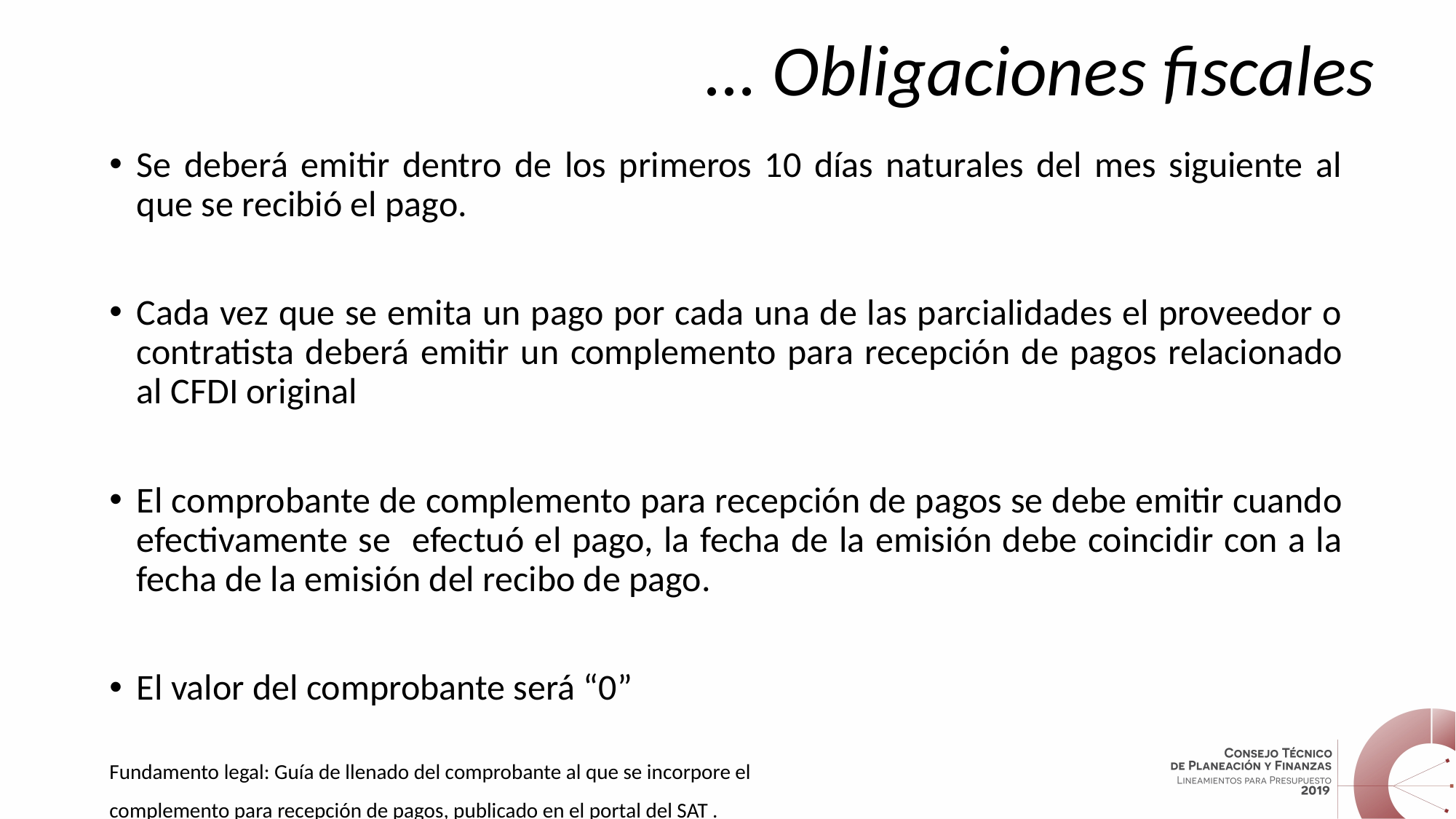

# … Obligaciones fiscales
Se deberá emitir dentro de los primeros 10 días naturales del mes siguiente al que se recibió el pago.

Cada vez que se emita un pago por cada una de las parcialidades el proveedor o contratista deberá emitir un complemento para recepción de pagos relacionado al CFDI original

El comprobante de complemento para recepción de pagos se debe emitir cuando efectivamente se  efectuó el pago, la fecha de la emisión debe coincidir con a la fecha de la emisión del recibo de pago.

El valor del comprobante será “0”

Fundamento legal: Guía de llenado del comprobante al que se incorpore el
complemento para recepción de pagos, publicado en el portal del SAT .